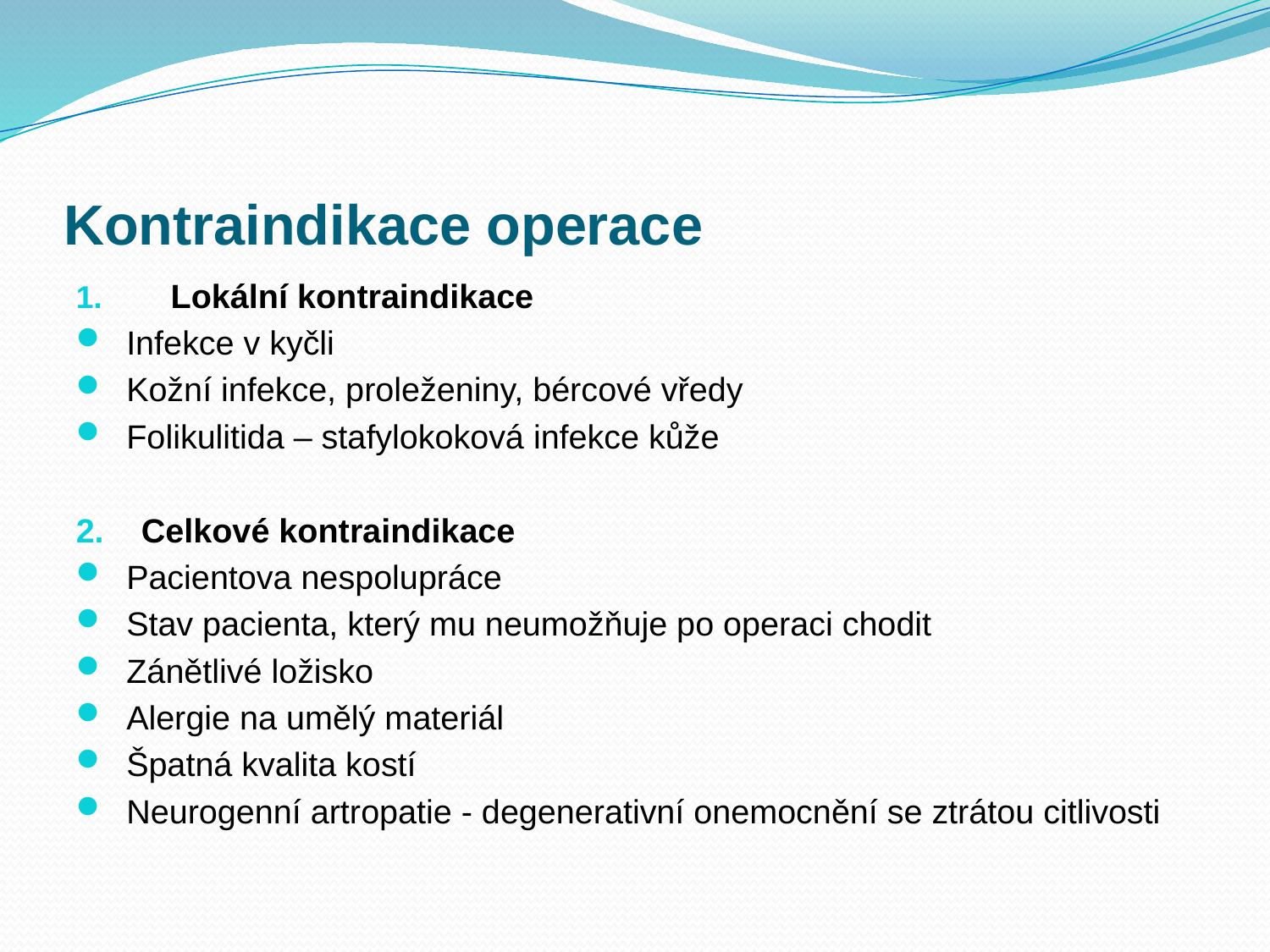

Kontraindikace operace
Lokální kontraindikace
Infekce v kyčli
Kožní infekce, proleženiny, bércové vředy
Folikulitida – stafylokoková infekce kůže

2.    Celkové kontraindikace
Pacientova nespolupráce
Stav pacienta, který mu neumožňuje po operaci chodit
Zánětlivé ložisko
Alergie na umělý materiál
Špatná kvalita kostí
Neurogenní artropatie - degenerativní onemocnění se ztrátou citlivosti